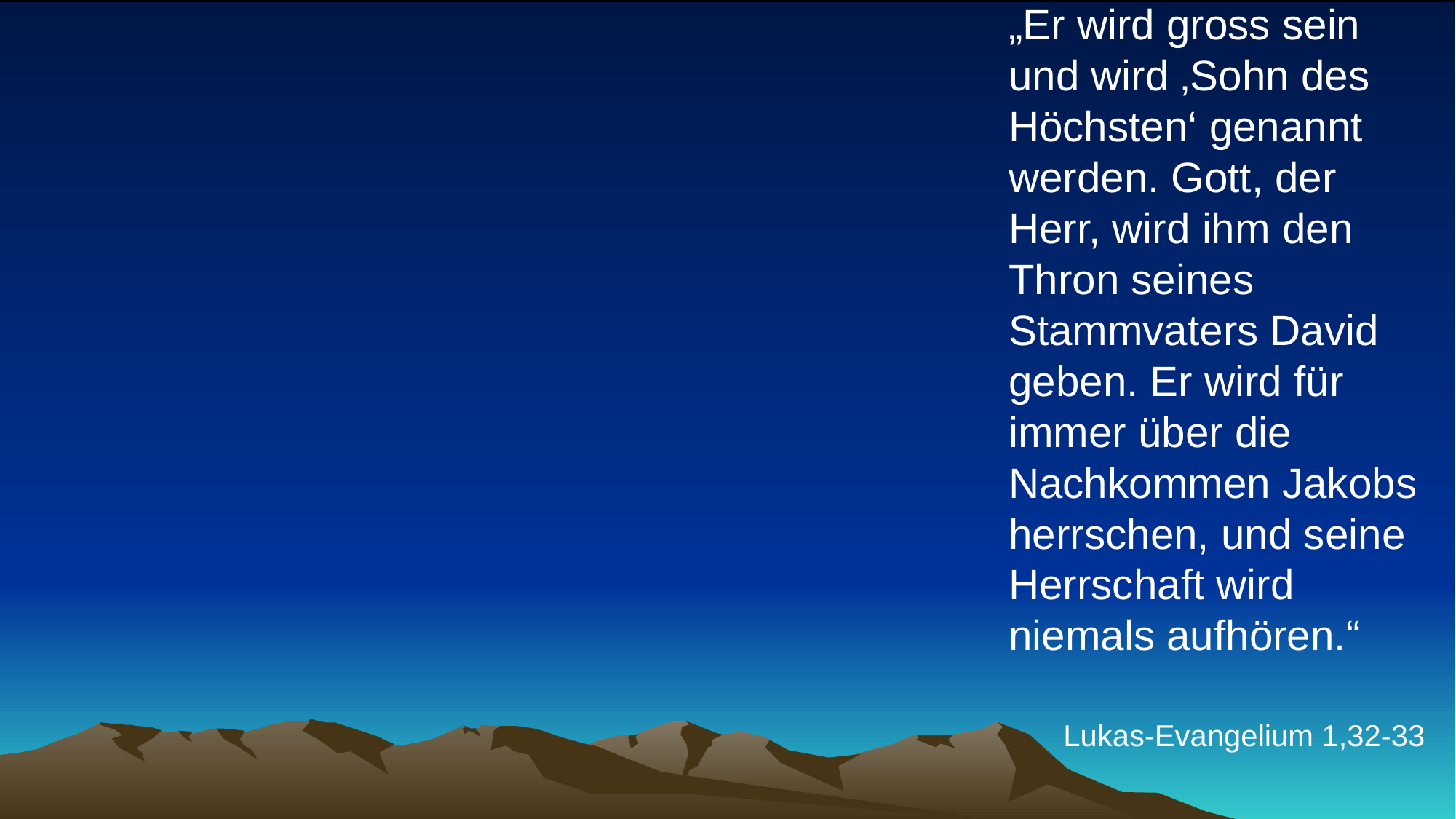

# „Er wird gross sein und wird ‚Sohn des Höchsten‘ genannt werden. Gott, der Herr, wird ihm den Thron seines Stammvaters David geben. Er wird für immer über die Nachkommen Jakobs herrschen, und seine Herrschaft wird niemals aufhören.“
Lukas-Evangelium 1,32-33